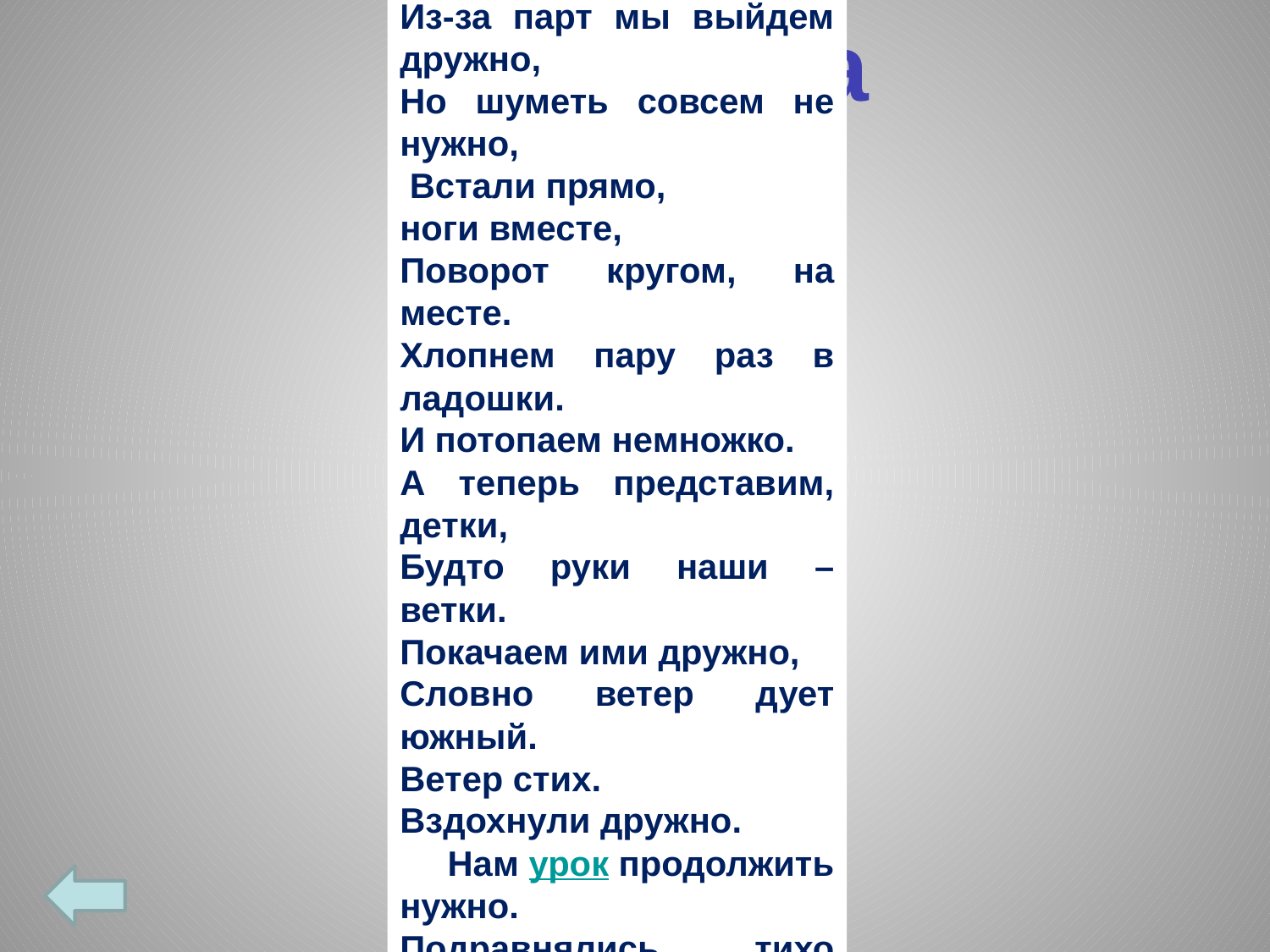

Разминка

Из-за парт мы выйдем дружно,
Но шуметь совсем не нужно,
 Встали прямо,
ноги вместе,
Поворот кругом, на месте.
Хлопнем пару раз в ладошки.
И потопаем немножко.
А теперь представим, детки,
Будто руки наши – ветки.
Покачаем ими дружно,
Словно ветер дует южный.
Ветер стих.
Вздохнули дружно.
 Нам урок продолжить нужно.
Подравнялись, тихо сели
И на доску посмотрели.